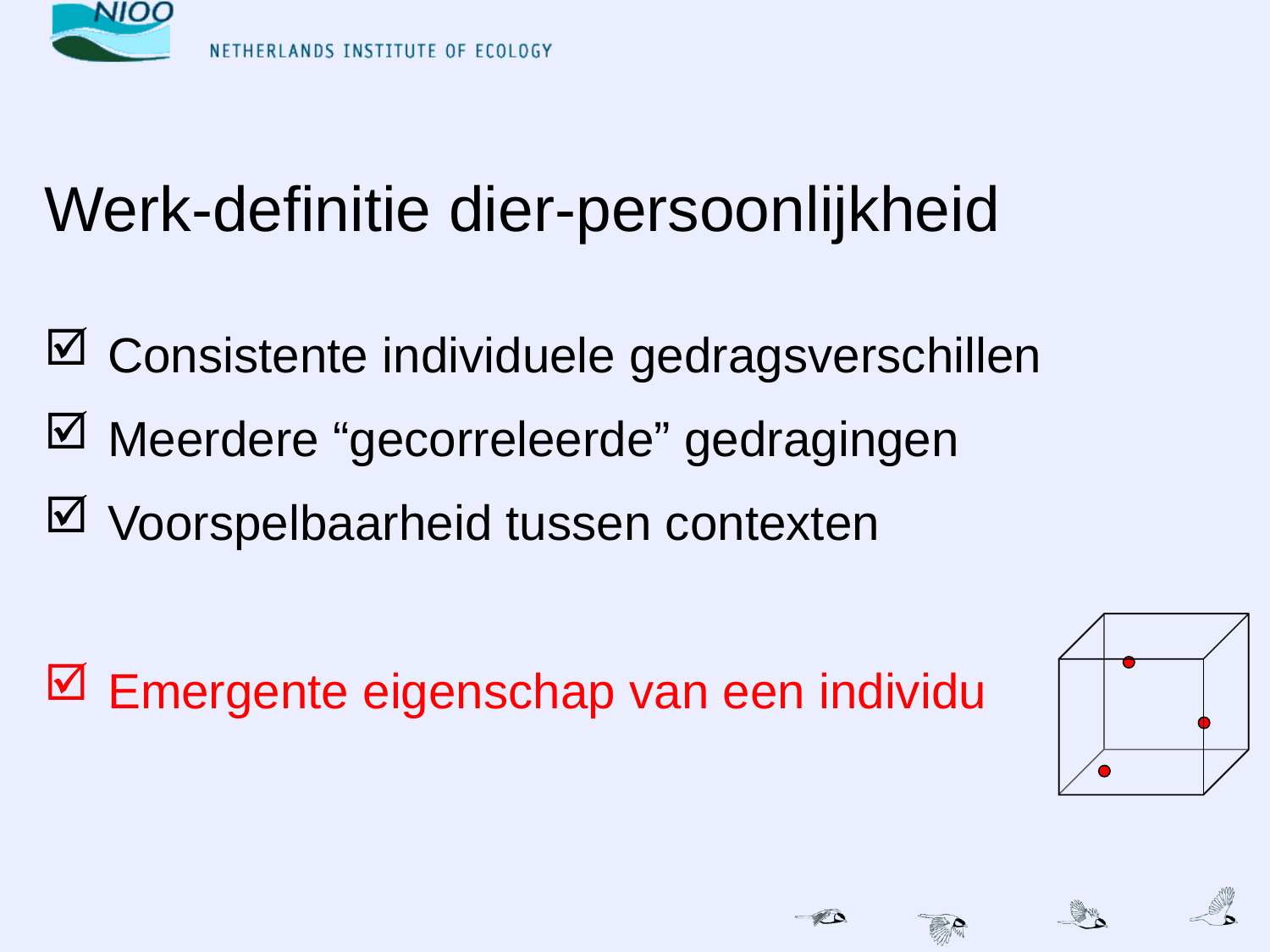

Werk-definitie dier-persoonlijkheid
Consistente individuele gedragsverschillen
Meerdere “gecorreleerde” gedragingen
Voorspelbaarheid tussen contexten

Emergente eigenschap van een individu